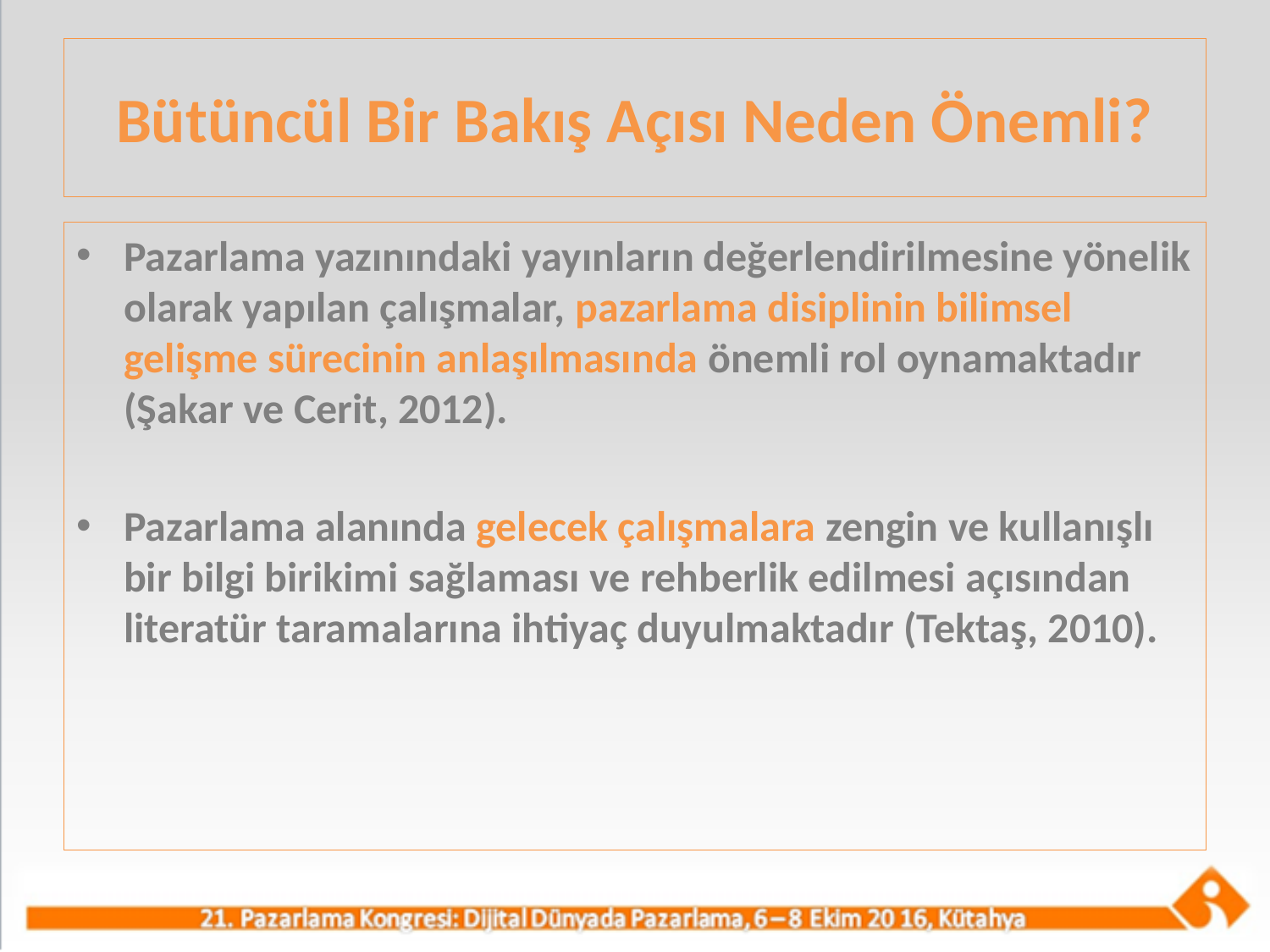

# Bütüncül Bir Bakış Açısı Neden Önemli?
Pazarlama yazınındaki yayınların değerlendirilmesine yönelik olarak yapılan çalışmalar, pazarlama disiplinin bilimsel gelişme sürecinin anlaşılmasında önemli rol oynamaktadır (Şakar ve Cerit, 2012).

Pazarlama alanında gelecek çalışmalara zengin ve kullanışlı bir bilgi birikimi sağlaması ve rehberlik edilmesi açısından literatür taramalarına ihtiyaç duyulmaktadır (Tektaş, 2010).